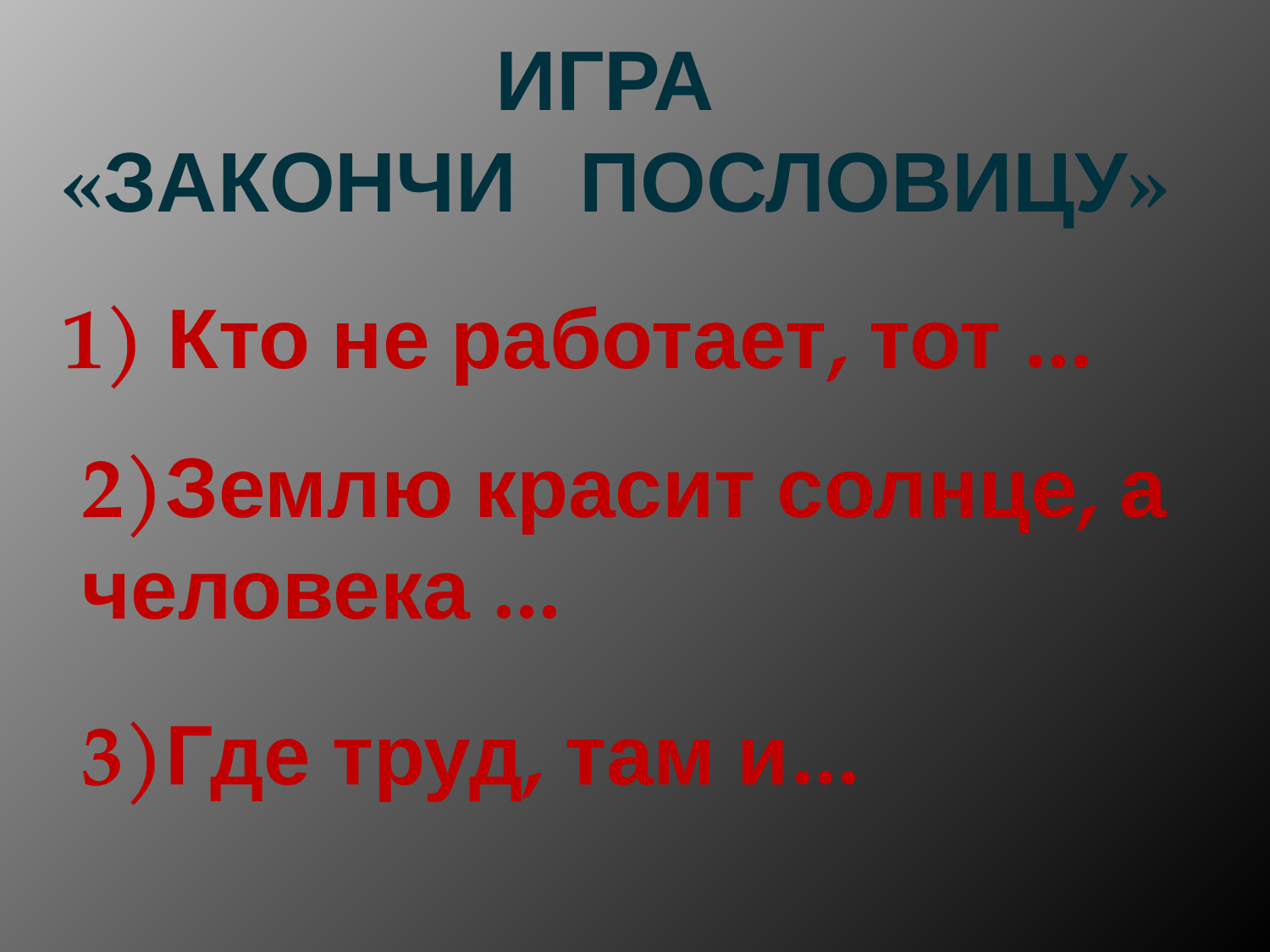

ИГРА
 «ЗАКОНЧИ   ПОСЛОВИЦУ»
1) Кто не работает, тот …
2)Землю красит солнце, а человека …
3)Где труд, там и…